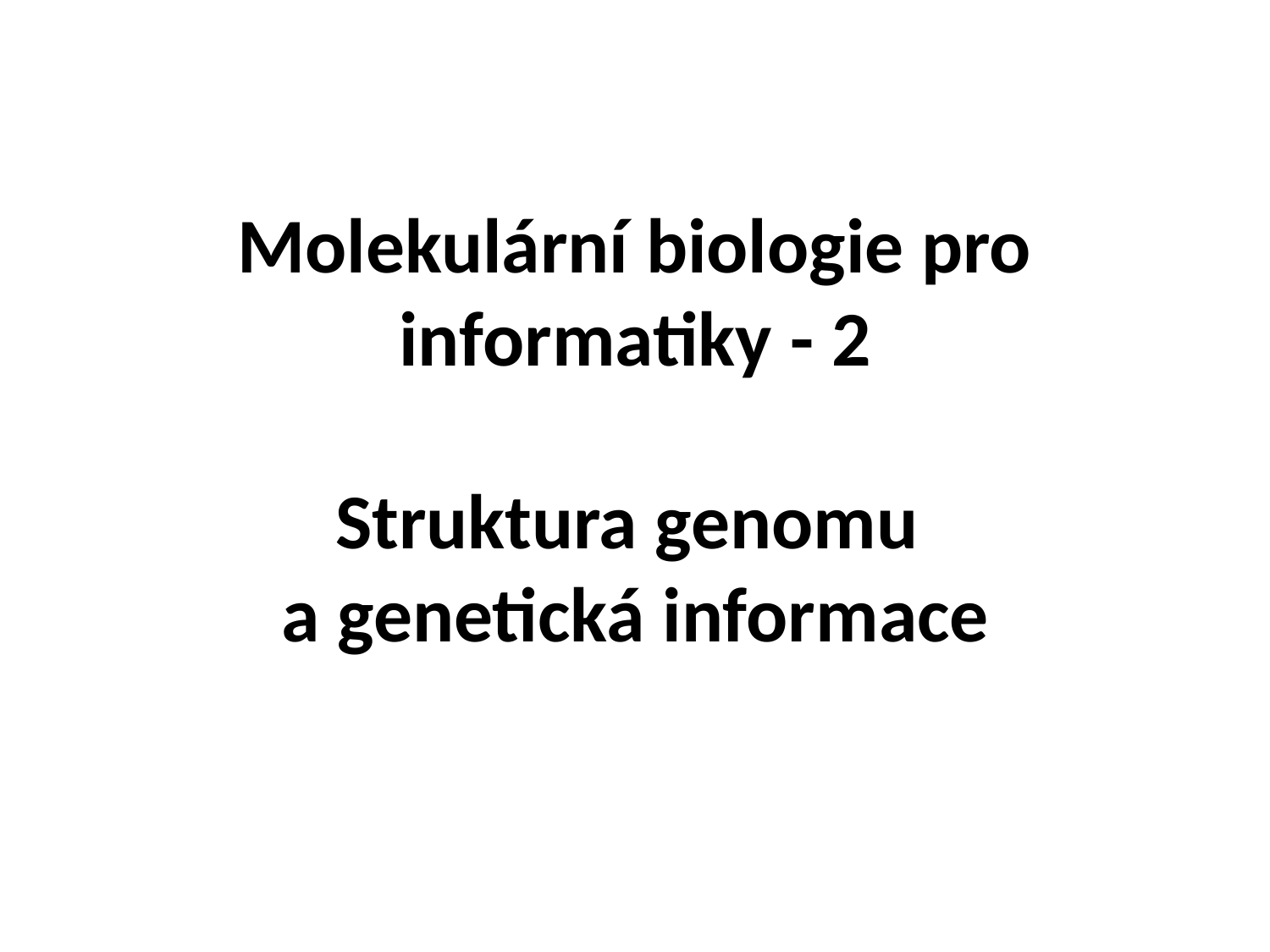

# Molekulární biologie pro informatiky - 2
Struktura genomu
a genetická informace